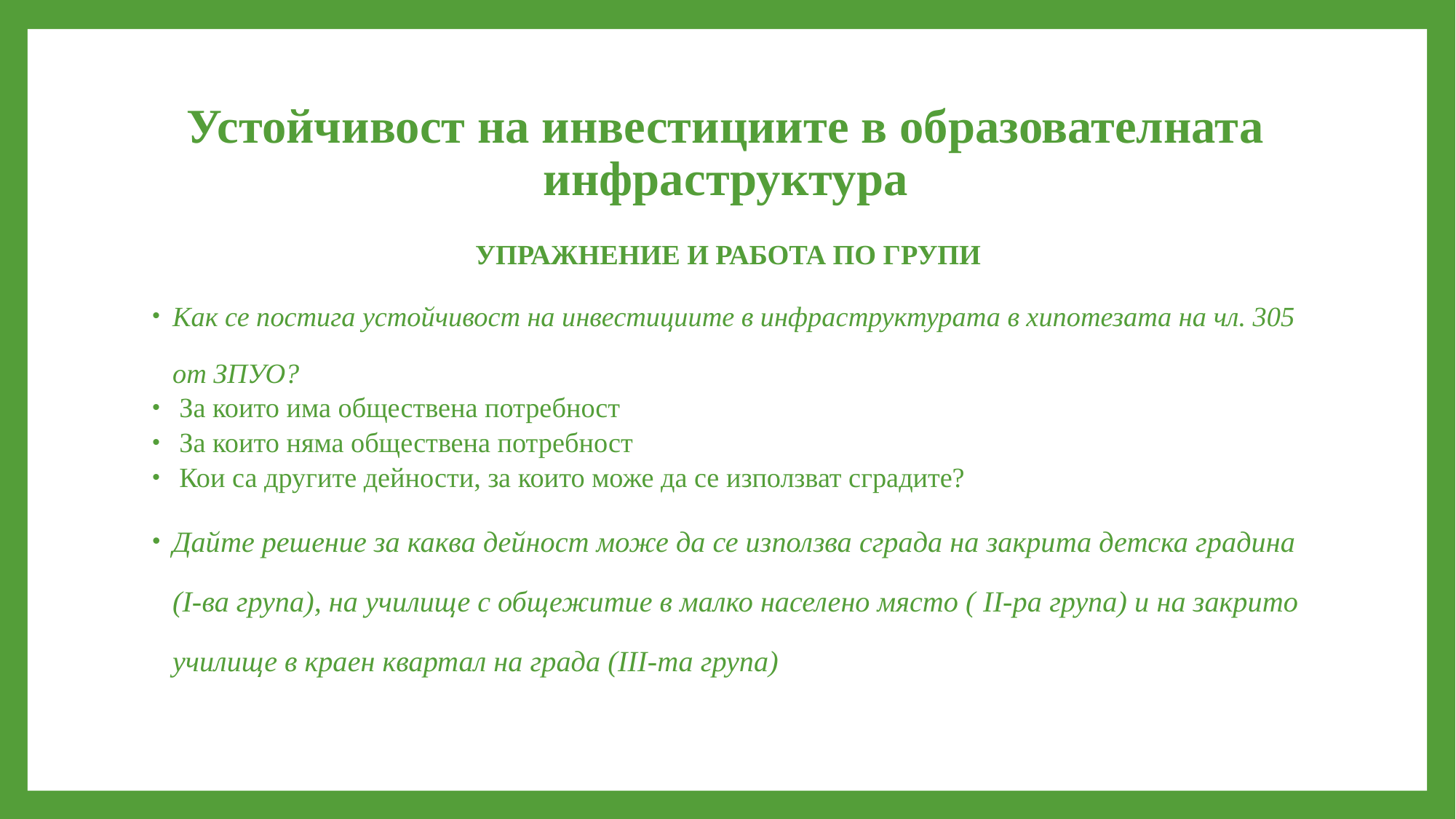

# Устойчивост на инвестициите в образователната инфраструктура
УПРАЖНЕНИЕ И РАБОТА ПО ГРУПИ
Как се постига устойчивост на инвестициите в инфраструктурата в хипотезата на чл. 305 от ЗПУО?
 За които има обществена потребност
 За които няма обществена потребност
 Кои са другите дейности, за които може да се използват сградите?
Дайте решение за каква дейност може да се използва сграда на закрита детска градина  (I-ва група), на училище с общежитие в малко населено място ( II-ра група) и на закрито училище в краен квартал на града (III-та група)